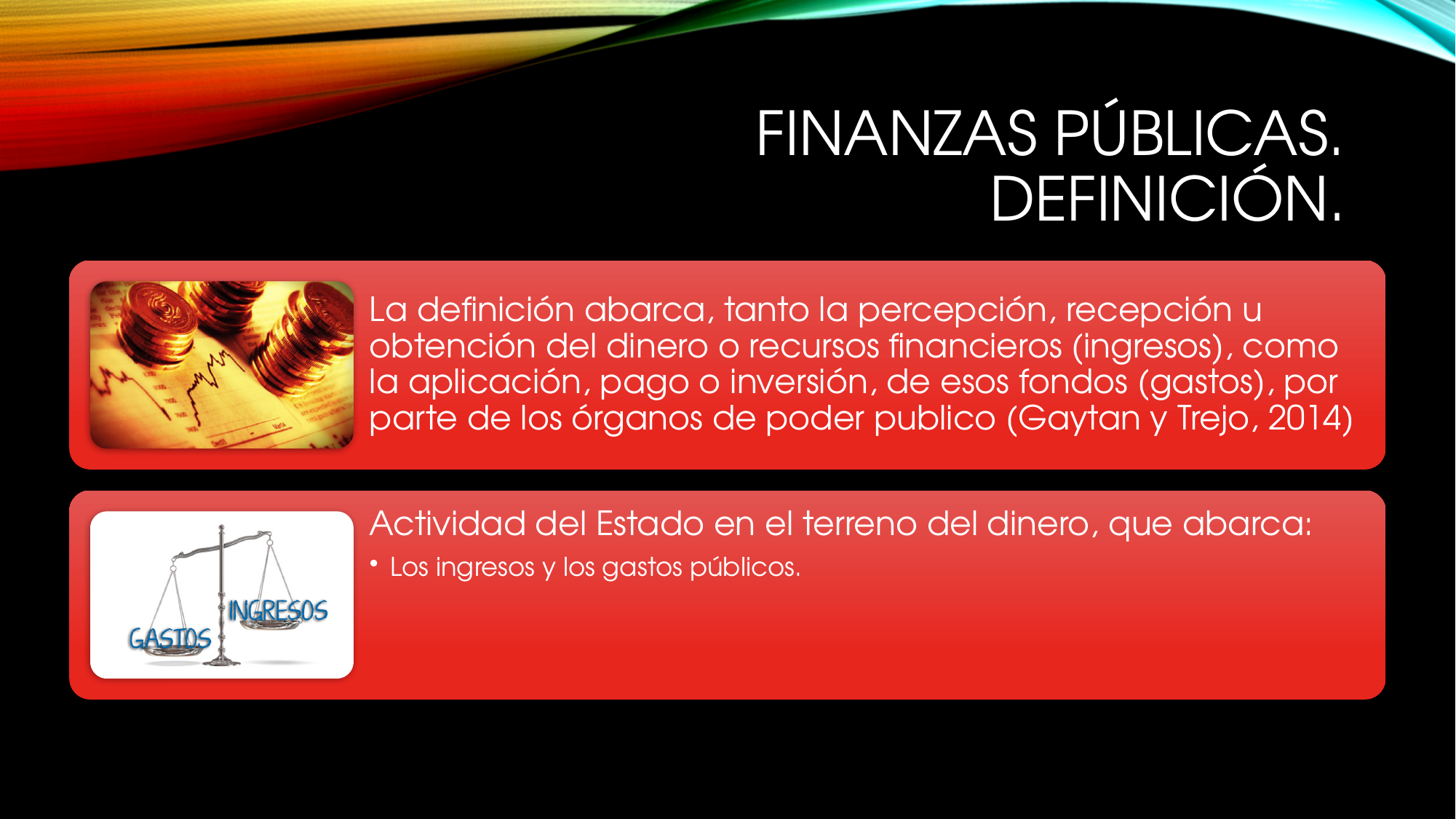

# Finanzas públicas. Definición.
La definición abarca, tanto la percepción, recepción u obtención del dinero o recursos financieros (ingresos), como la aplicación, pago o inversión, de esos fondos (gastos), por parte de los órganos de poder publico (Gaytan y Trejo, 2014)
Actividad del Estado en el terreno del dinero, que abarca:
Los ingresos y los gastos públicos.